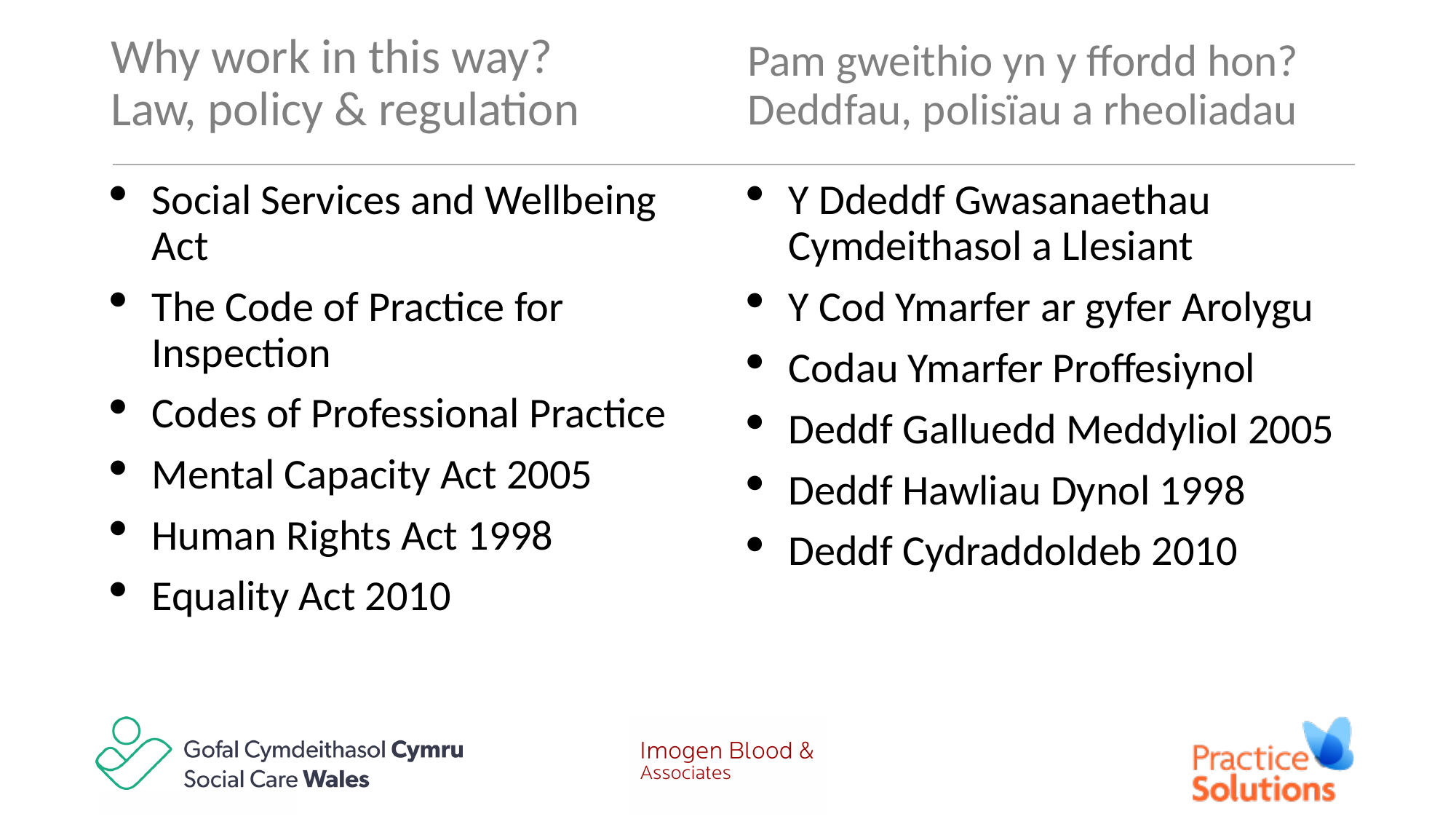

# Why work in this way? Law, policy & regulation

Pam gweithio yn y ffordd hon?
Deddfau, polisïau a rheoliadau
Social Services and Wellbeing Act
The Code of Practice for Inspection
Codes of Professional Practice
Mental Capacity Act 2005
Human Rights Act 1998
Equality Act 2010
Y Ddeddf Gwasanaethau Cymdeithasol a Llesiant
Y Cod Ymarfer ar gyfer Arolygu
Codau Ymarfer Proffesiynol
Deddf Galluedd Meddyliol 2005
Deddf Hawliau Dynol 1998
Deddf Cydraddoldeb 2010